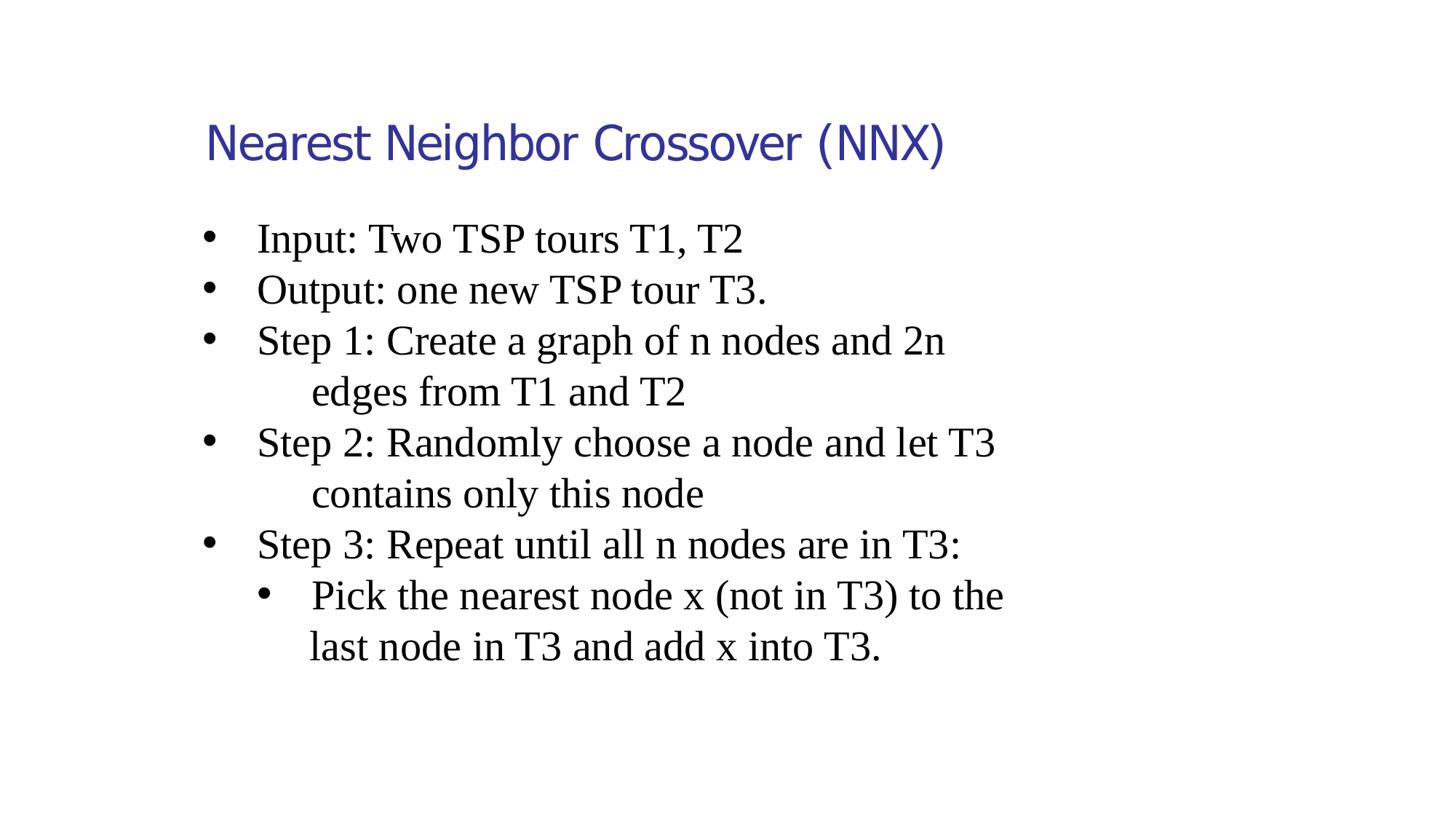

Nearest Neighbor Crossover (NNX)
Input: Two TSP tours T1, T2
Output: one new TSP tour T3.
Step 1: Create a graph of n nodes and 2n
	edges from T1 and T2
Step 2: Randomly choose a node and let T3
	contains only this node
Step 3: Repeat until all n nodes are in T3:
Pick the nearest node x (not in T3) to the
     last node in T3 and add x into T3.